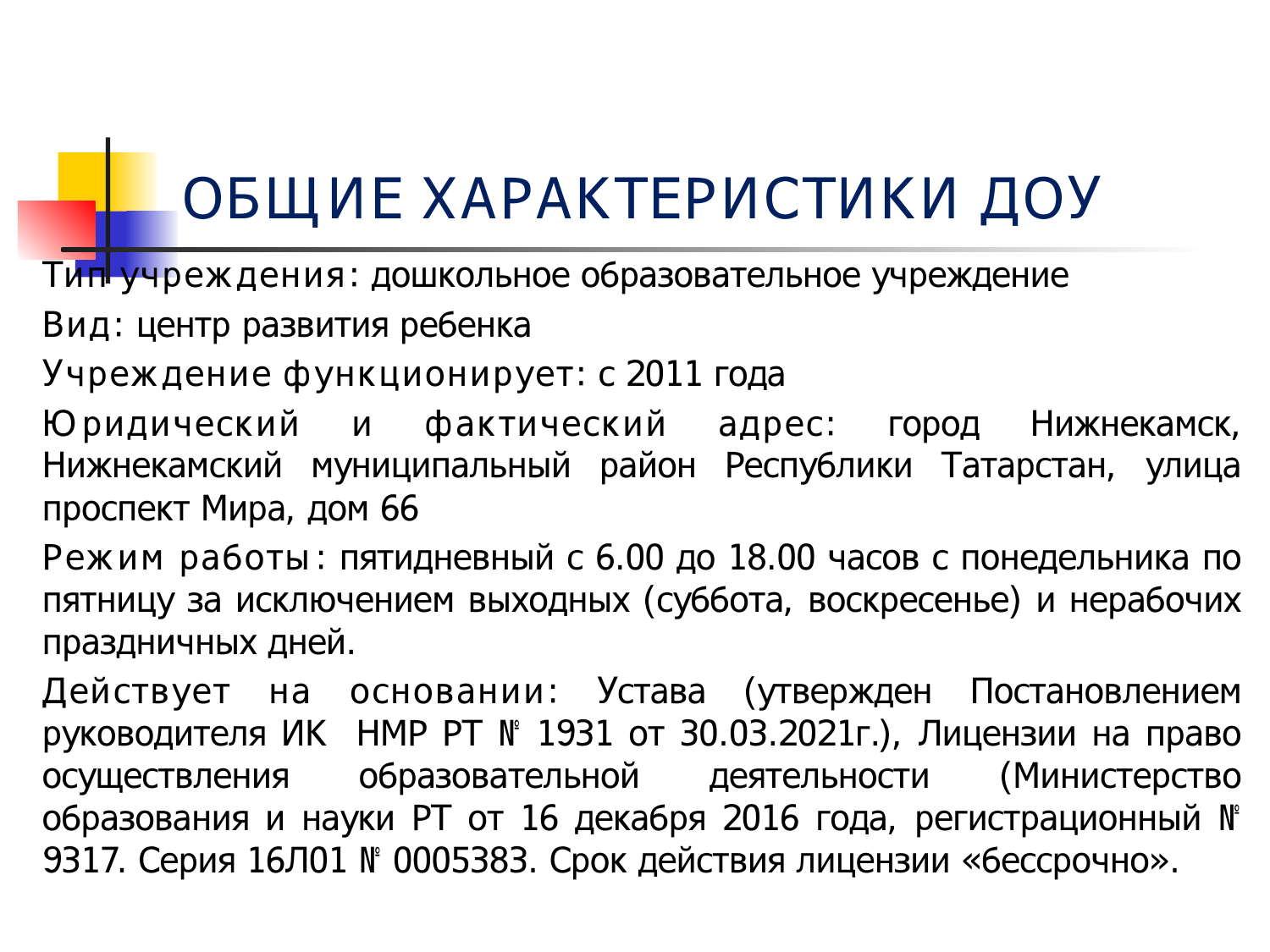

# ОБЩИЕ ХАРАКТЕРИСТИКИ ДОУ
Тип учреждения: дошкольное образовательное учреждение
Вид: центр развития ребенка
Учреждение функционирует: с 2011 года
Юридический и фактический адрес: город Нижнекамск, Нижнекамский муниципальный район Республики Татарстан, улица проспект Мира, дом 66
Режим работы: пятидневный с 6.00 до 18.00 часов с понедельника по пятницу за исключением выходных (суббота, воскресенье) и нерабочих праздничных дней.
Действует на основании: Устава (утвержден Постановлением руководителя ИК  НМР РТ № 1931 от 30.03.2021г.), Лицензии на право осуществления образовательной деятельности (Министерство образования и науки РТ от 16 декабря 2016 года, регистрационный № 9317. Серия 16Л01 № 0005383. Срок действия лицензии «бессрочно».